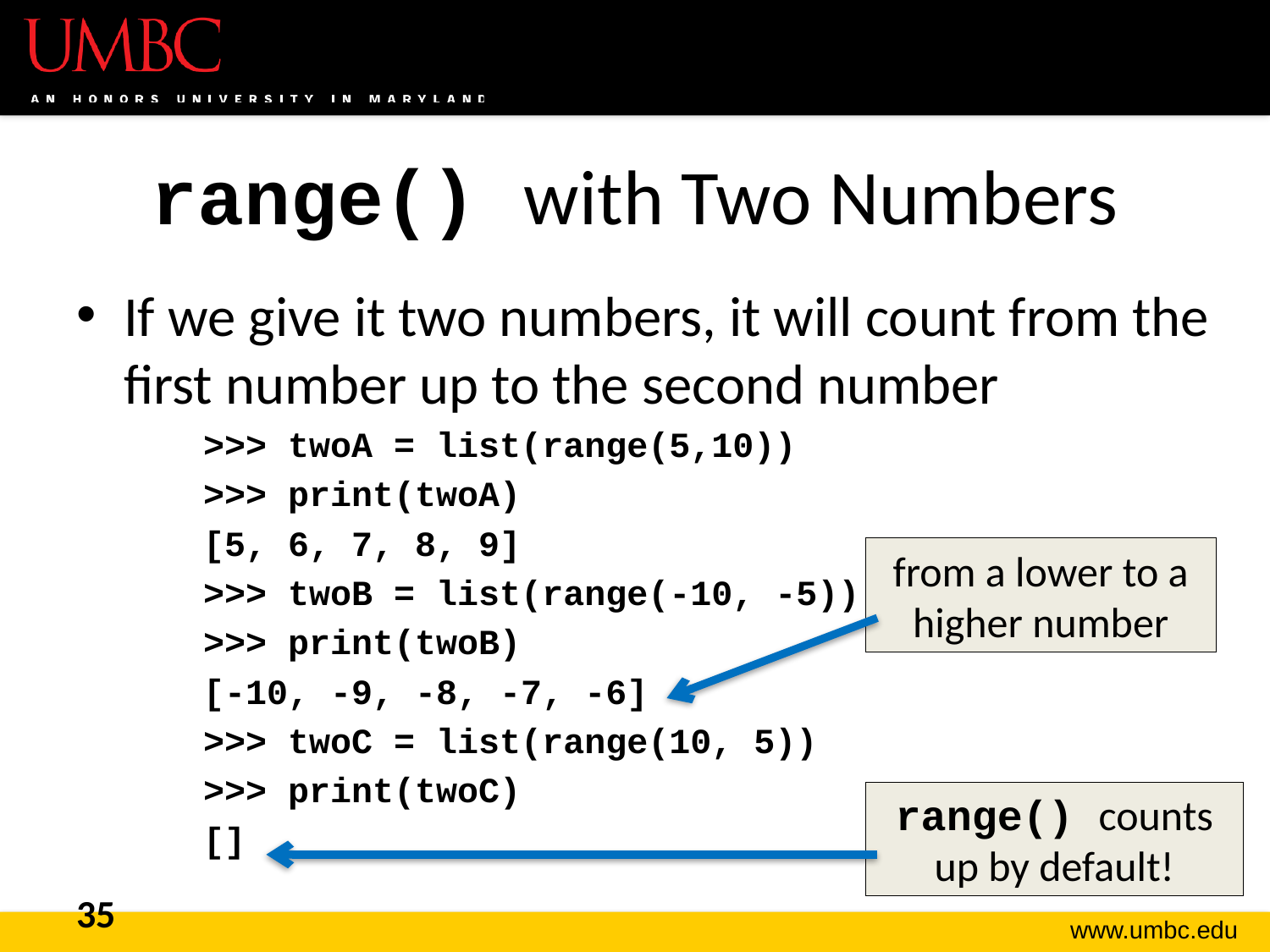

# range() with Two Numbers
If we give it two numbers, it will count from the first number up to the second number
>>> twoA = list(range(5,10))
>>> print(twoA)
[5, 6, 7, 8, 9]
>>> twoB = list(range(-10, -5))
>>> print(twoB)
[-10, -9, -8, -7, -6]
>>> twoC = list(range(10, 5))
>>> print(twoC)
[]

from a lower to a higher number
range() counts up by default!
35